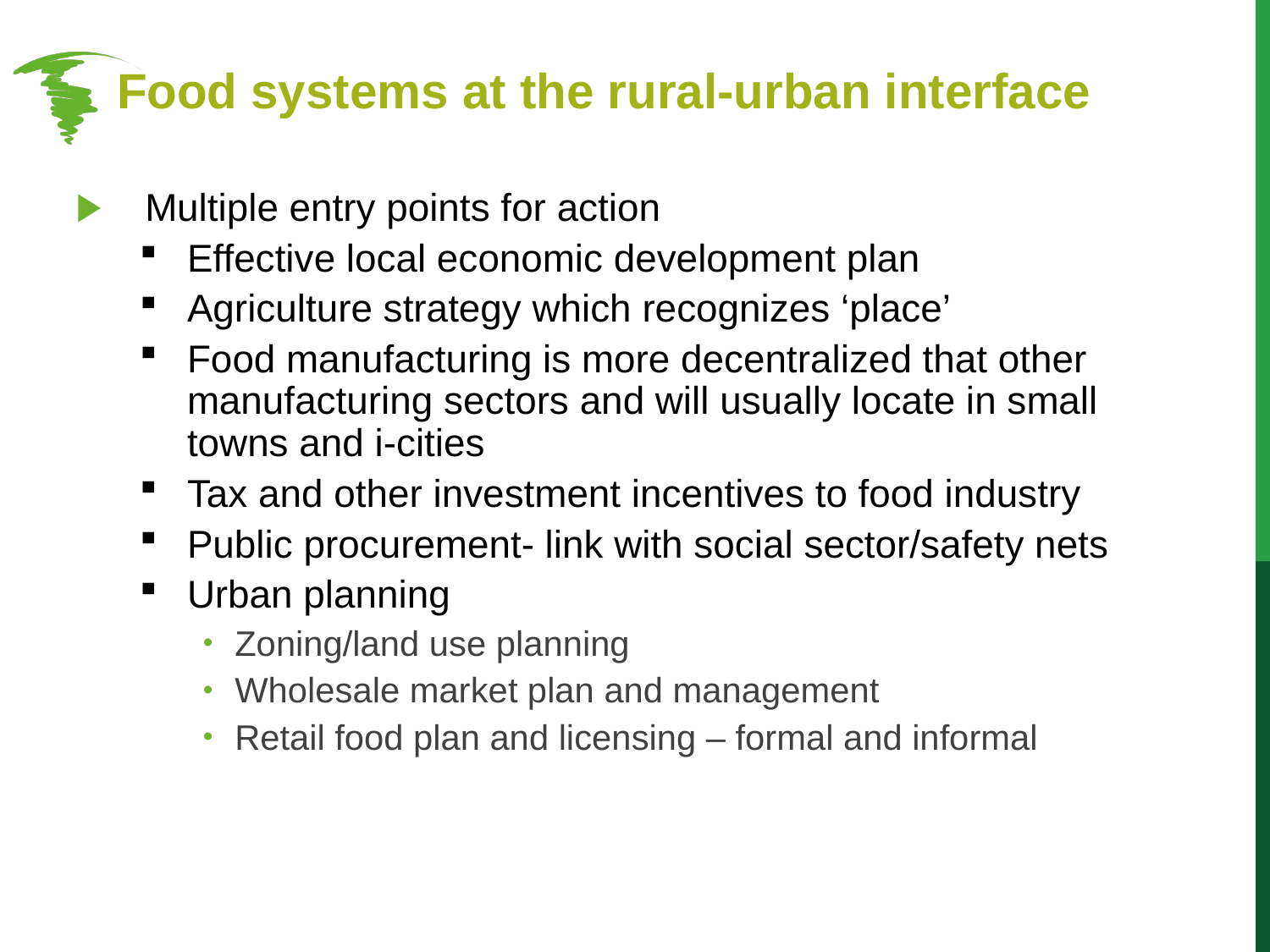

# Food systems at the rural-urban interface
Multiple entry points for action
Effective local economic development plan
Agriculture strategy which recognizes ‘place’
Food manufacturing is more decentralized that other manufacturing sectors and will usually locate in small towns and i-cities
Tax and other investment incentives to food industry
Public procurement- link with social sector/safety nets
Urban planning
Zoning/land use planning
Wholesale market plan and management
Retail food plan and licensing – formal and informal